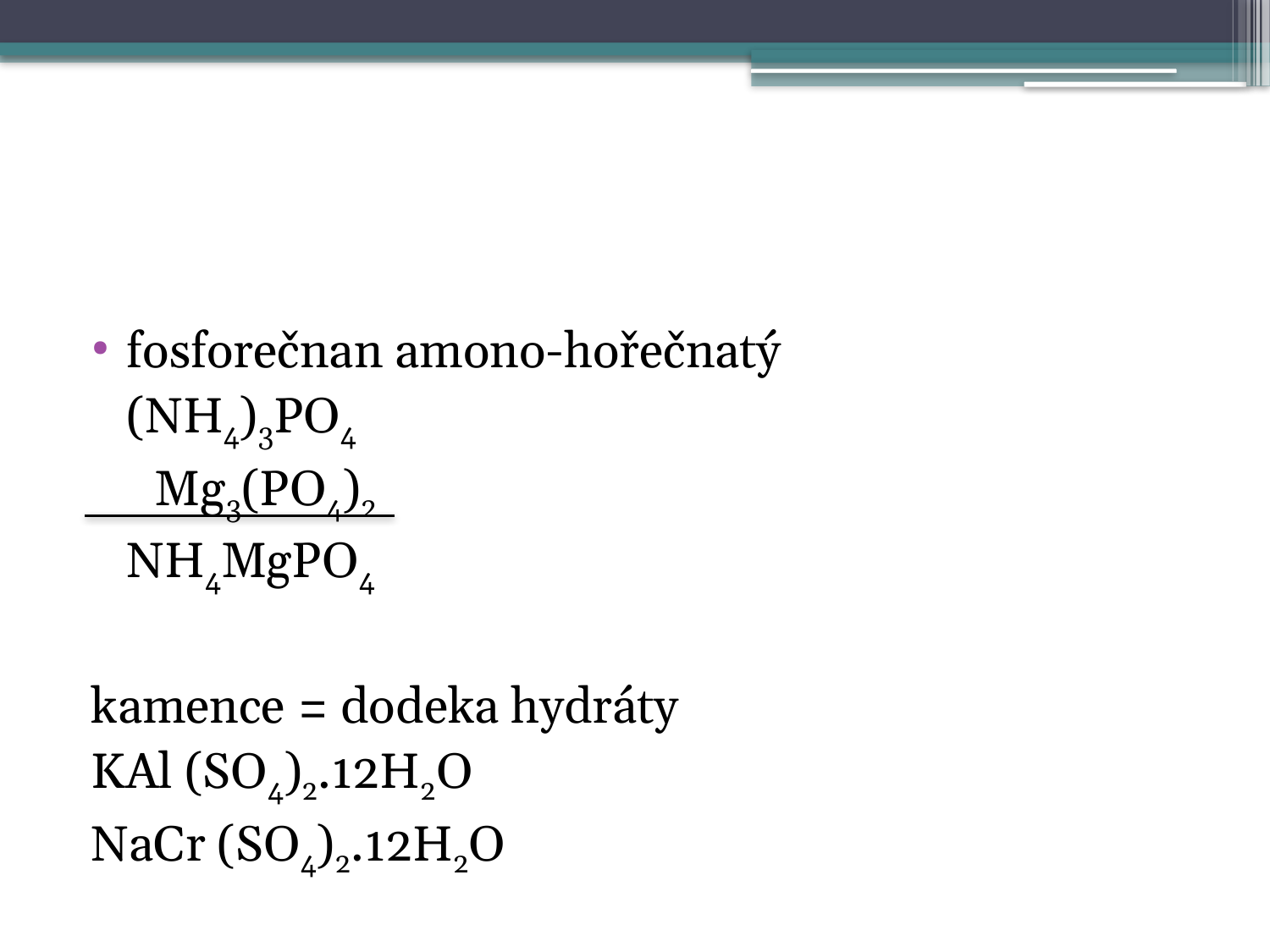

#
fosforečnan amono-hořečnatý
	(NH4)3PO4
	    Mg3(PO4)2
	NH4MgPO4

kamence = dodeka hydráty
KAl (SO4)2.12H2O
NaCr (SO4)2.12H2O